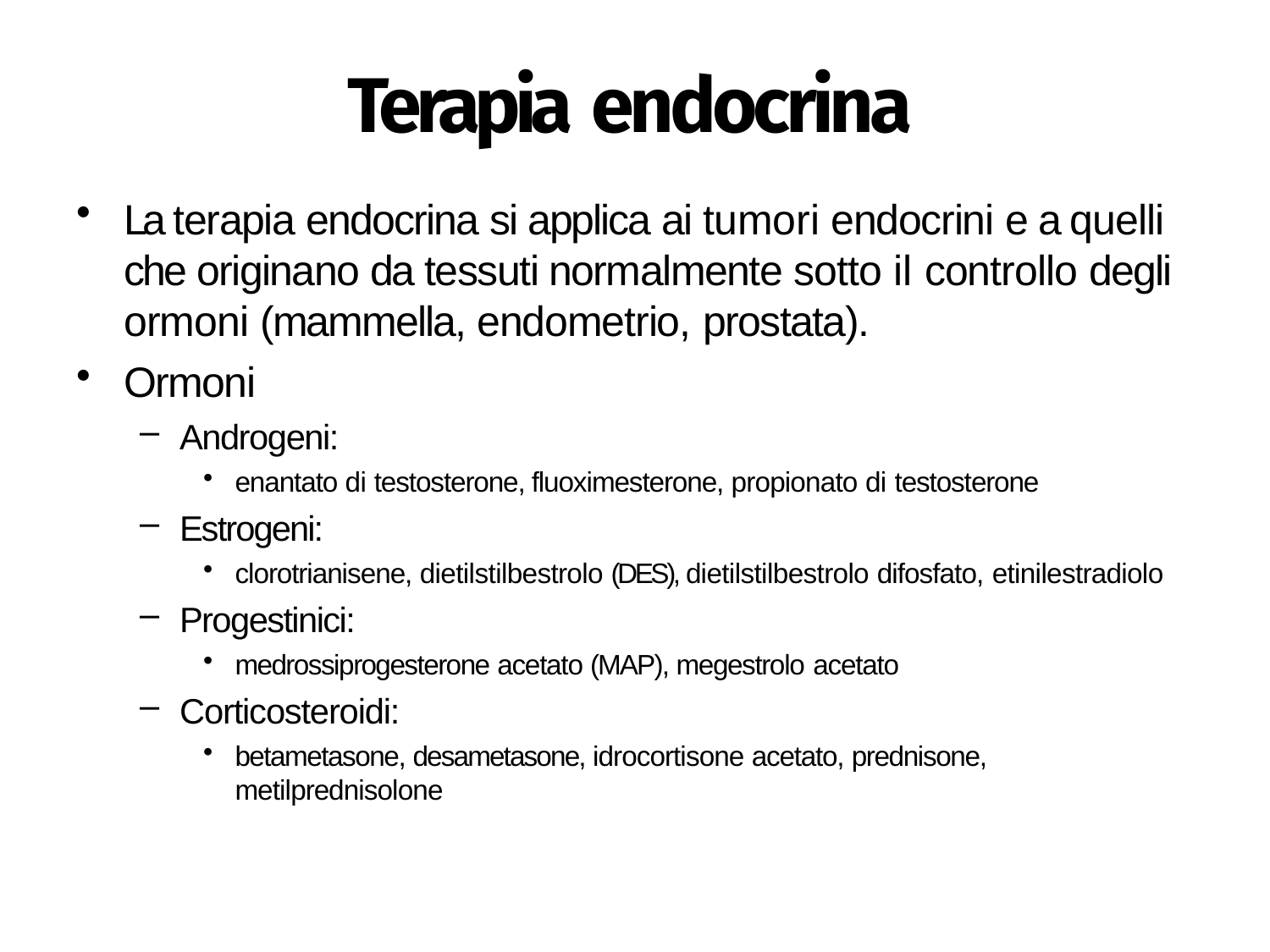

# Terapia endocrina
La terapia endocrina si applica ai tumori endocrini e a quelli  che originano da tessuti normalmente sotto il controllo degli  ormoni (mammella, endometrio, prostata).
Ormoni
Androgeni:
enantato di testosterone, fluoximesterone, propionato di testosterone
Estrogeni:
clorotrianisene, dietilstilbestrolo (DES), dietilstilbestrolo difosfato, etinilestradiolo
Progestinici:
medrossiprogesterone acetato (MAP), megestrolo acetato
Corticosteroidi:
betametasone, desametasone, idrocortisone acetato, prednisone,  metilprednisolone